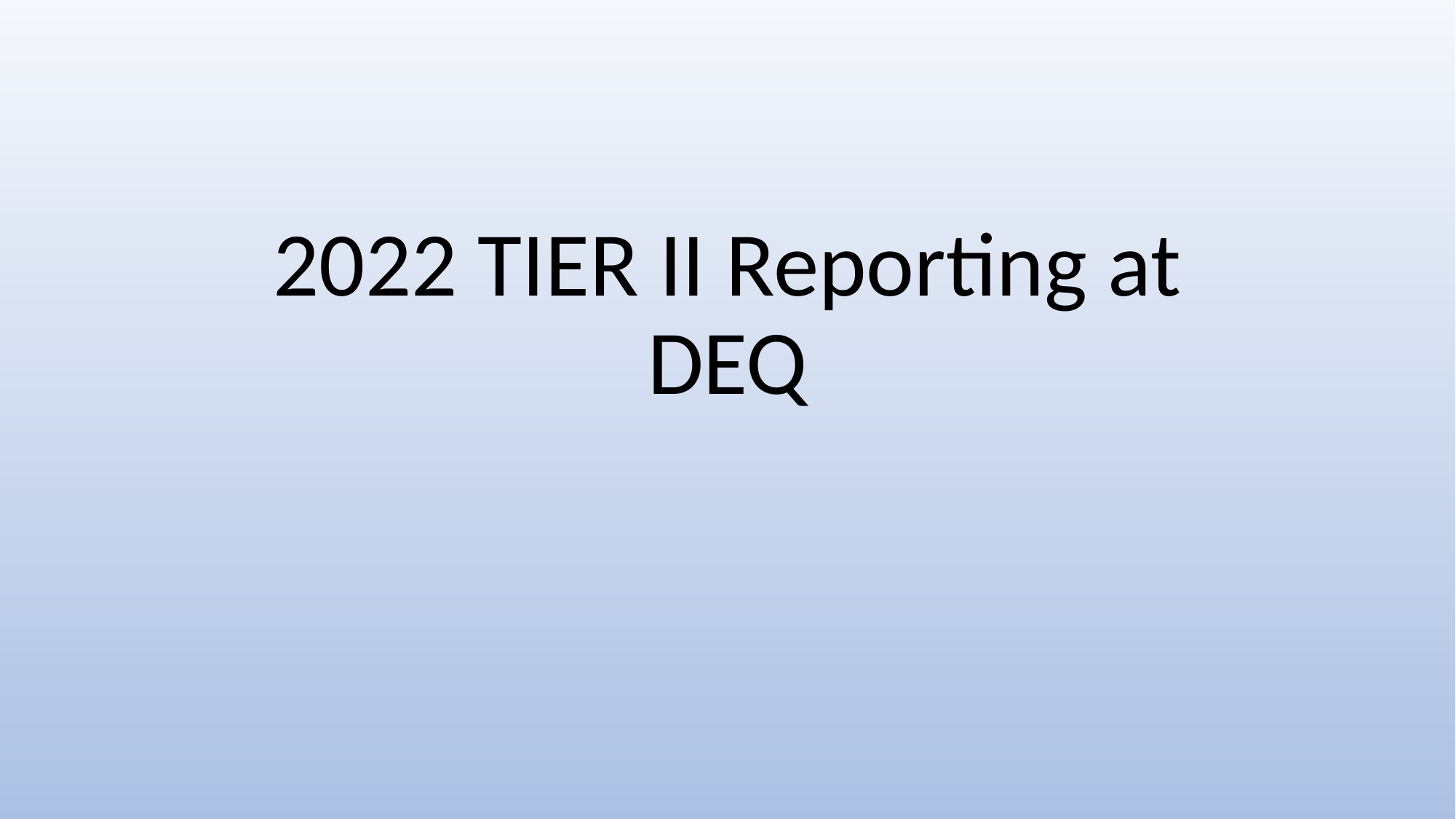

# 2022 TIER II Reporting at DEQ